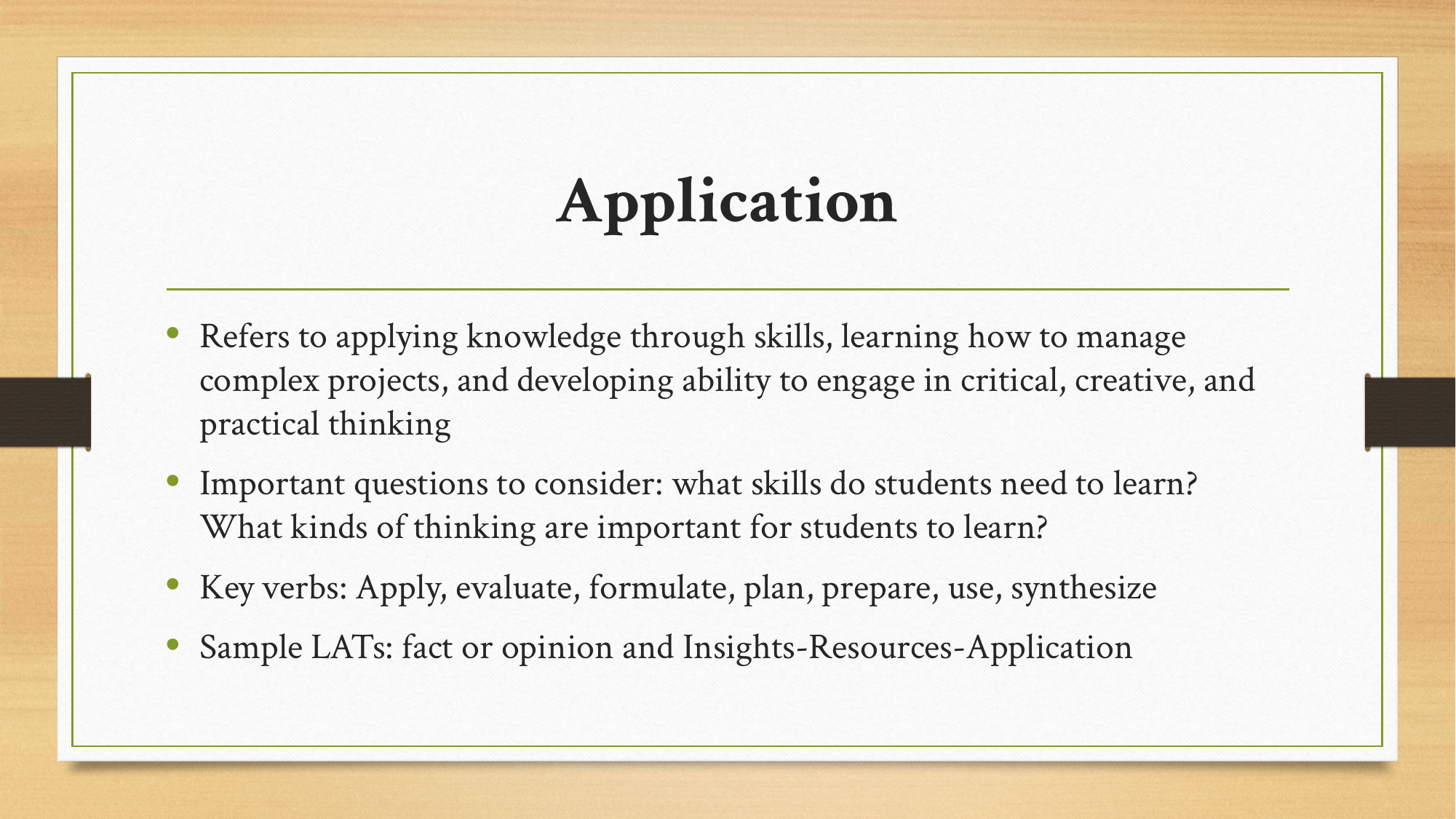

# Application
Refers to applying knowledge through skills, learning how to manage complex projects, and developing ability to engage in critical, creative, and practical thinking
Important questions to consider: what skills do students need to learn? What kinds of thinking are important for students to learn?
Key verbs: Apply, evaluate, formulate, plan, prepare, use, synthesize
Sample LATs: fact or opinion and Insights-Resources-Application